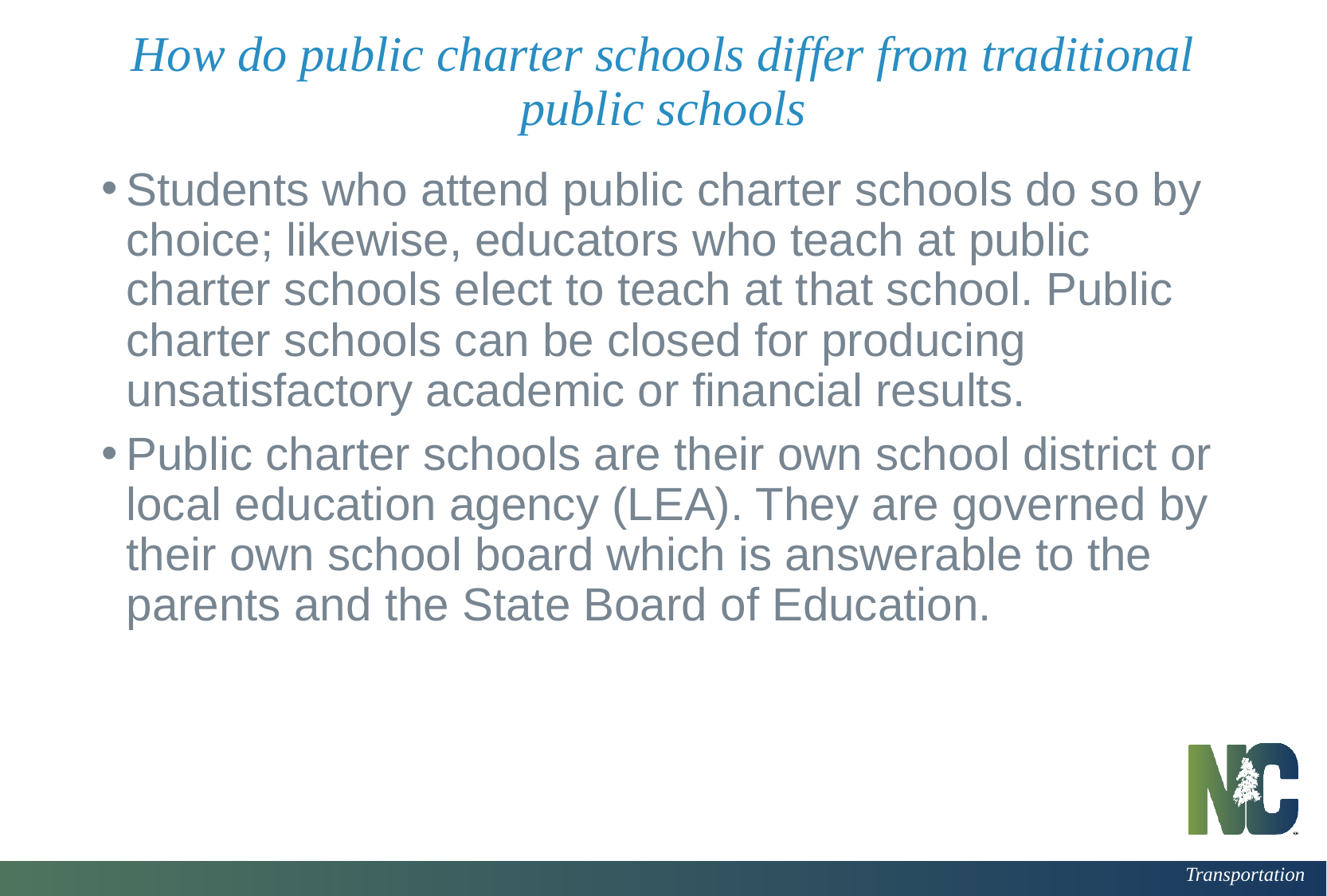

# How do public charter schools differ from traditional public schools
Students who attend public charter schools do so by choice; likewise, educators who teach at public charter schools elect to teach at that school. Public charter schools can be closed for producing unsatisfactory academic or financial results.
Public charter schools are their own school district or local education agency (LEA). They are governed by their own school board which is answerable to the parents and the State Board of Education.